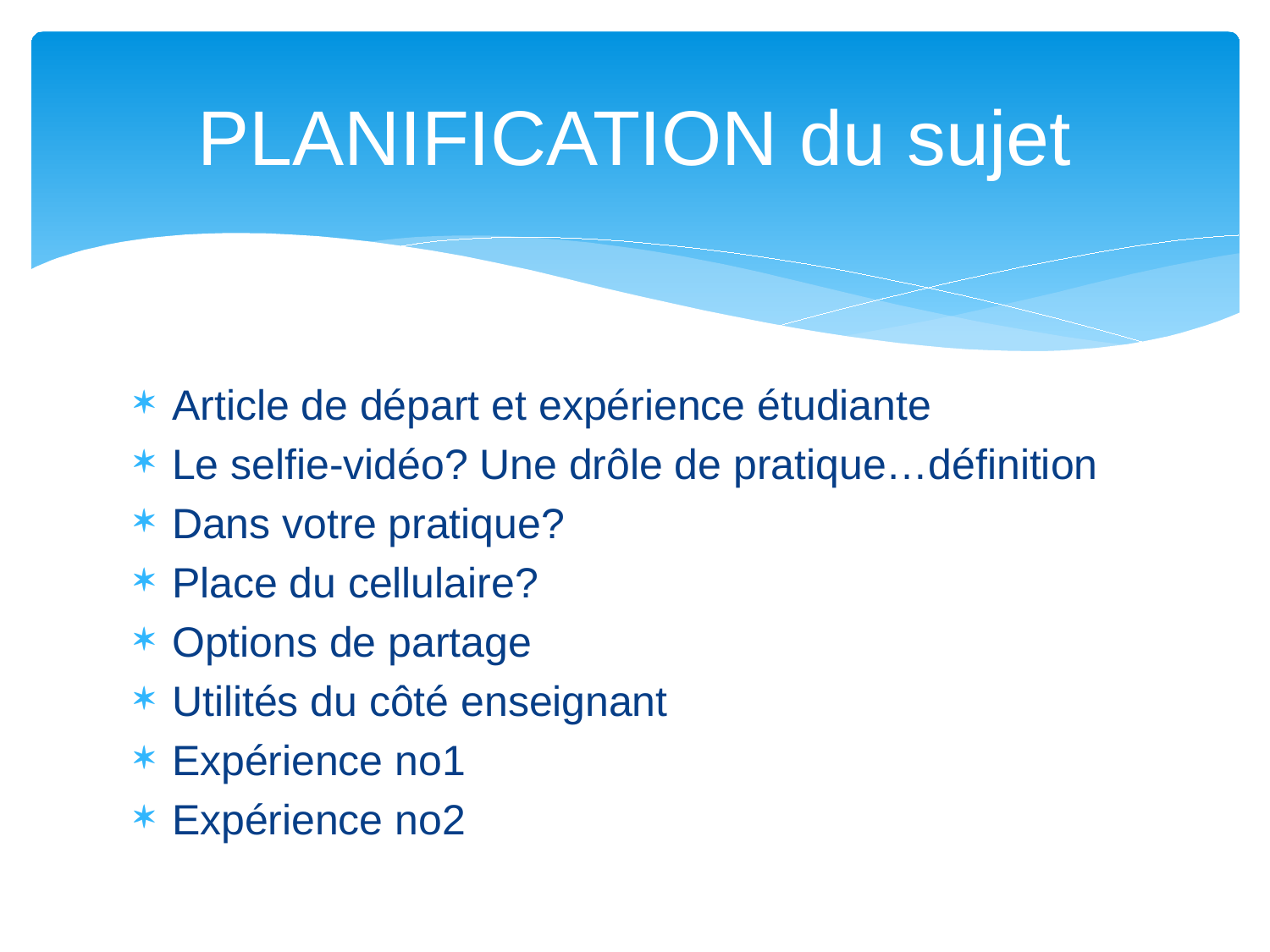

# PLANIFICATION du sujet
Article de départ et expérience étudiante
Le selfie-vidéo? Une drôle de pratique…définition
Dans votre pratique?
Place du cellulaire?
Options de partage
Utilités du côté enseignant
Expérience no1
Expérience no2